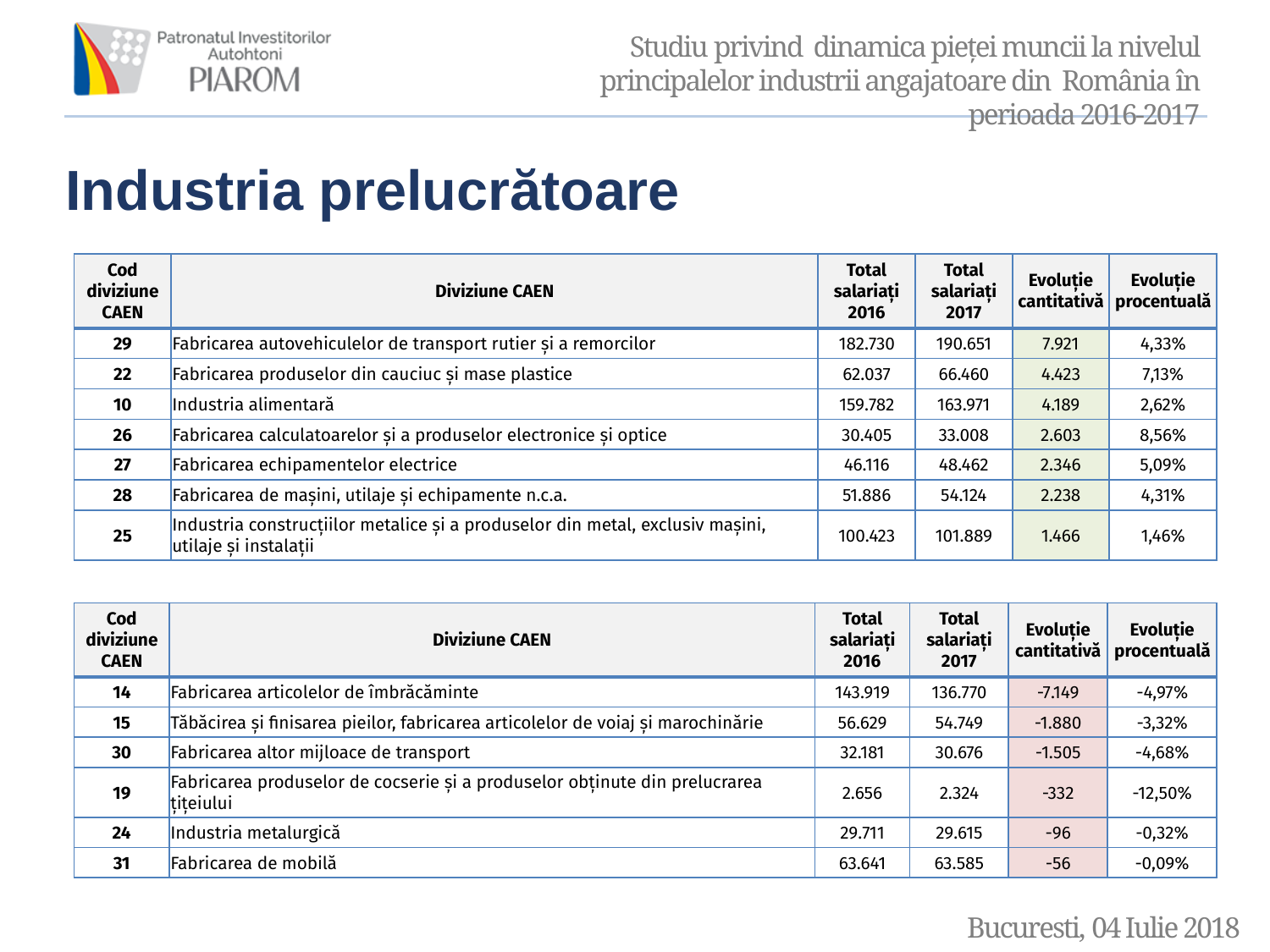

Industria prelucrătoare
| Cod diviziune CAEN | Diviziune CAEN | Total salariați 2016 | Total salariați 2017 | Evoluție cantitativă | Evoluție procentuală |
| --- | --- | --- | --- | --- | --- |
| 29 | Fabricarea autovehiculelor de transport rutier și a remorcilor | 182.730 | 190.651 | 7.921 | 4,33% |
| 22 | Fabricarea produselor din cauciuc și mase plastice | 62.037 | 66.460 | 4.423 | 7,13% |
| 10 | Industria alimentară | 159.782 | 163.971 | 4.189 | 2,62% |
| 26 | Fabricarea calculatoarelor și a produselor electronice și optice | 30.405 | 33.008 | 2.603 | 8,56% |
| 27 | Fabricarea echipamentelor electrice | 46.116 | 48.462 | 2.346 | 5,09% |
| 28 | Fabricarea de mașini, utilaje și echipamente n.c.a. | 51.886 | 54.124 | 2.238 | 4,31% |
| 25 | Industria construcțiilor metalice și a produselor din metal, exclusiv mașini, utilaje și instalații | 100.423 | 101.889 | 1.466 | 1,46% |
| Cod diviziune CAEN | Diviziune CAEN | Total salariați 2016 | Total salariați 2017 | Evoluție cantitativă | Evoluție procentuală |
| --- | --- | --- | --- | --- | --- |
| 14 | Fabricarea articolelor de îmbrăcăminte | 143.919 | 136.770 | -7.149 | -4,97% |
| 15 | Tăbăcirea și finisarea pieilor, fabricarea articolelor de voiaj și marochinărie | 56.629 | 54.749 | -1.880 | -3,32% |
| 30 | Fabricarea altor mijloace de transport | 32.181 | 30.676 | -1.505 | -4,68% |
| 19 | Fabricarea produselor de cocserie și a produselor obținute din prelucrarea țițeiului | 2.656 | 2.324 | -332 | -12,50% |
| 24 | Industria metalurgică | 29.711 | 29.615 | -96 | -0,32% |
| 31 | Fabricarea de mobilă | 63.641 | 63.585 | -56 | -0,09% |